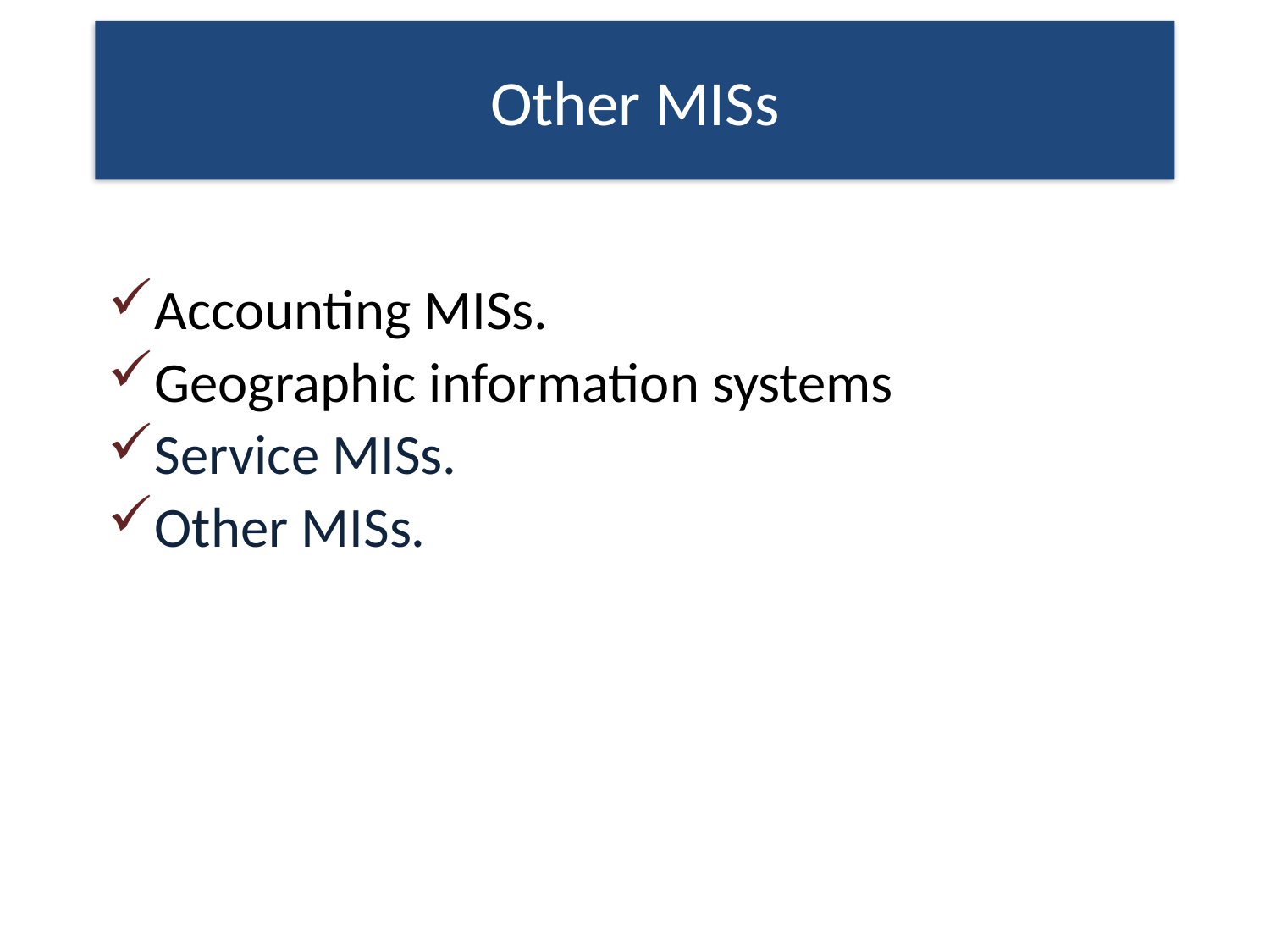

Other MISs

Accounting MISs.
Geographic information systems
Service MISs.
Other MISs.